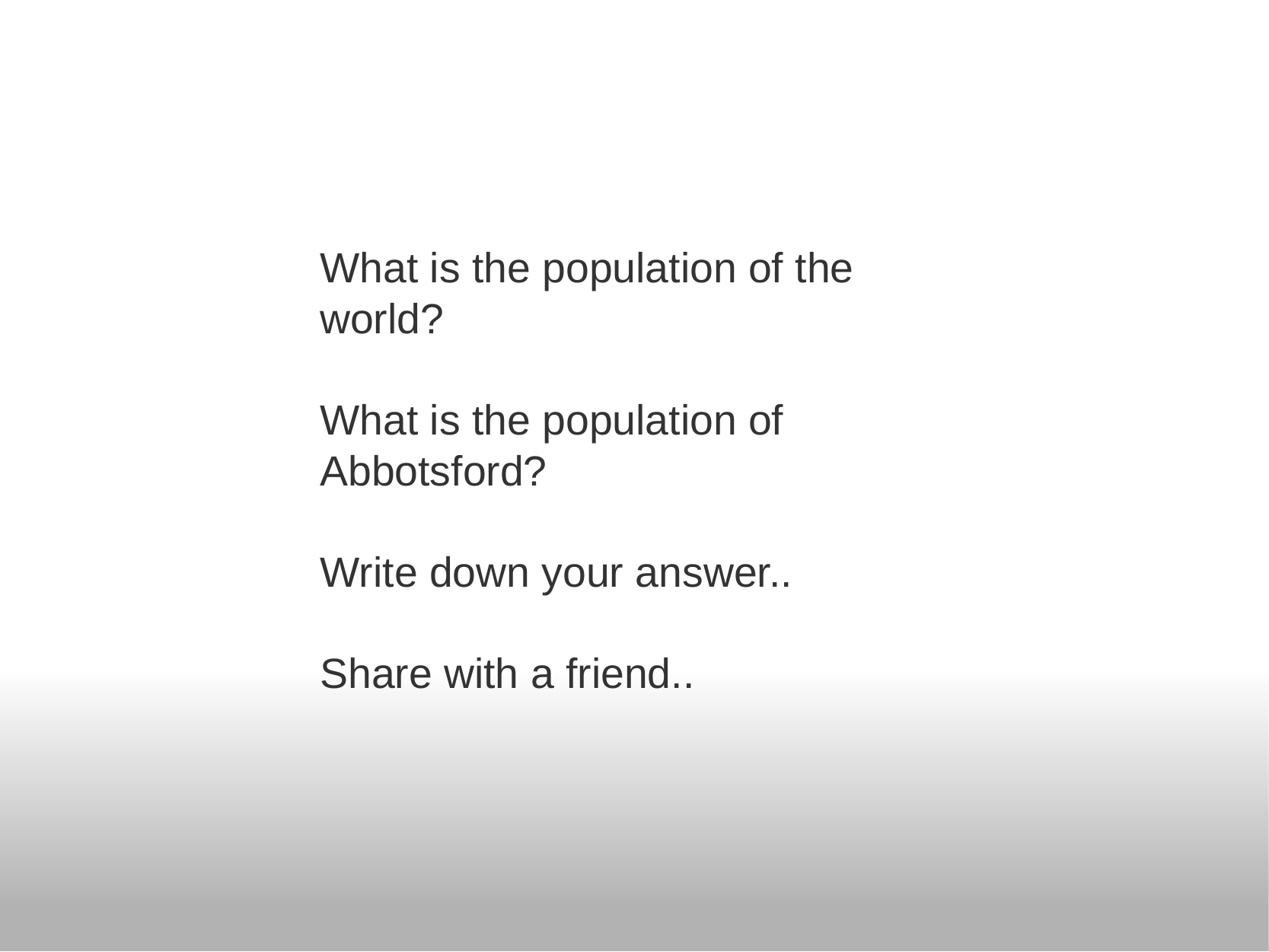

What is the population of the world?

What is the population of Abbotsford?

Write down your answer..

Share with a friend..